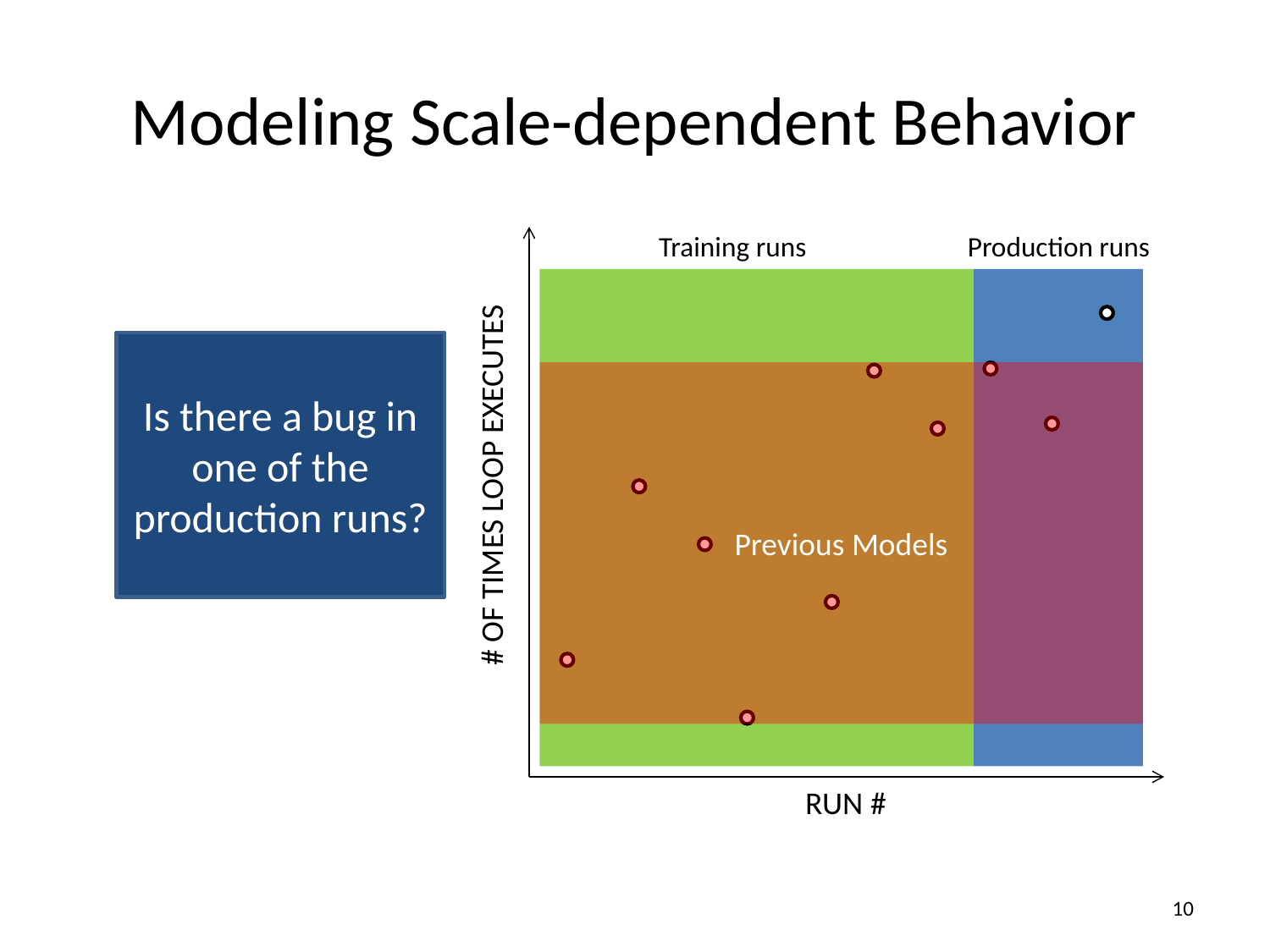

# Modeling Scale-dependent Behavior
Training runs
Production runs

# OF TIMES LOOP EXECUTES

Is there a bug in one of the production runs?
Previous Models

RUN #
10